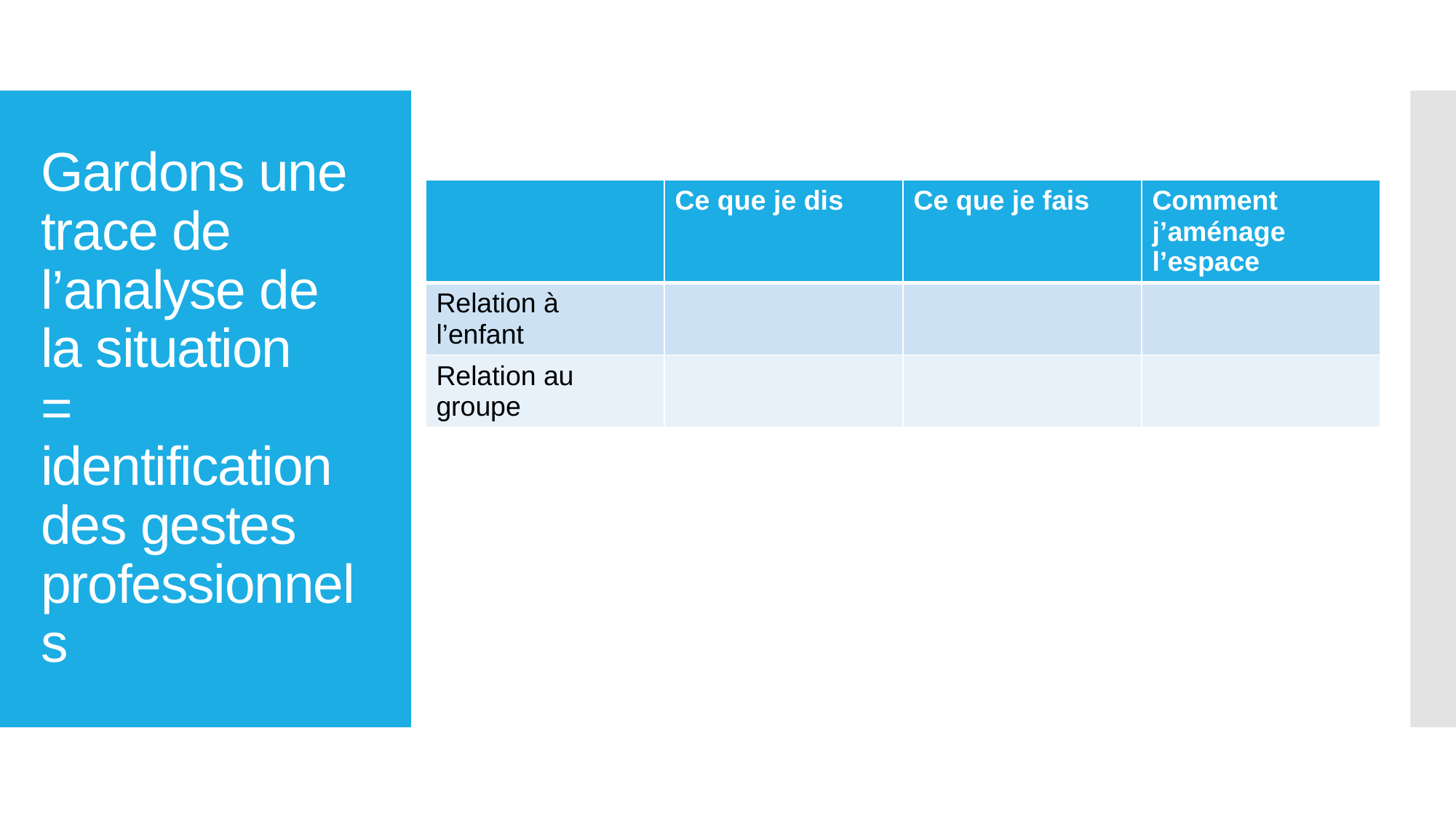

# Gardons une trace de l’analyse de la situation = identification des gestes professionnels
|  | Ce que je dis | Ce que je fais | Comment j’aménage l’espace |
| --- | --- | --- | --- |
| Relation à l’enfant |  |  |  |
| Relation au groupe |  |  |  |